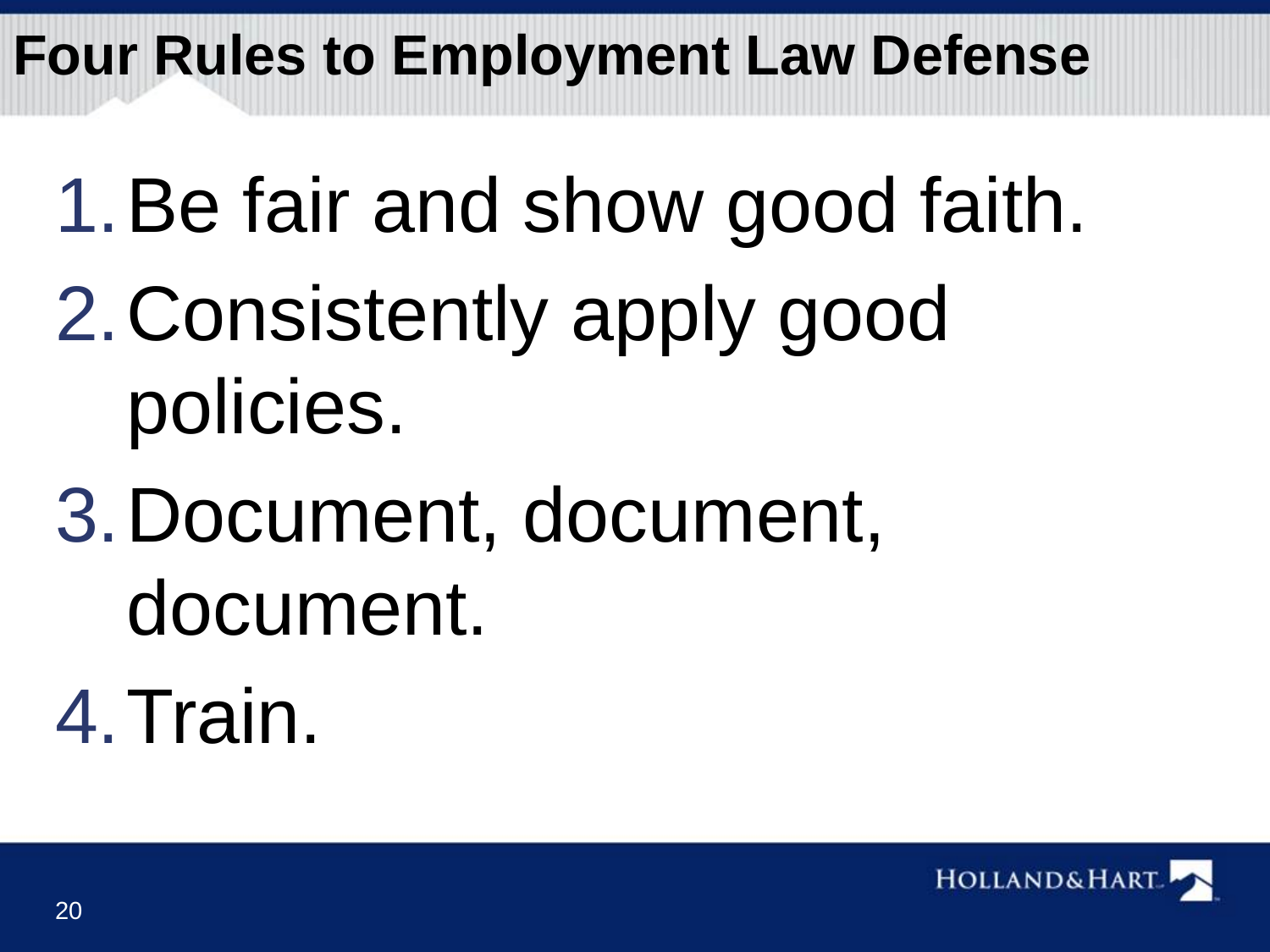

# Four Rules to Employment Law Defense
Be fair and show good faith.
Consistently apply good policies.
Document, document, document.
Train.
20